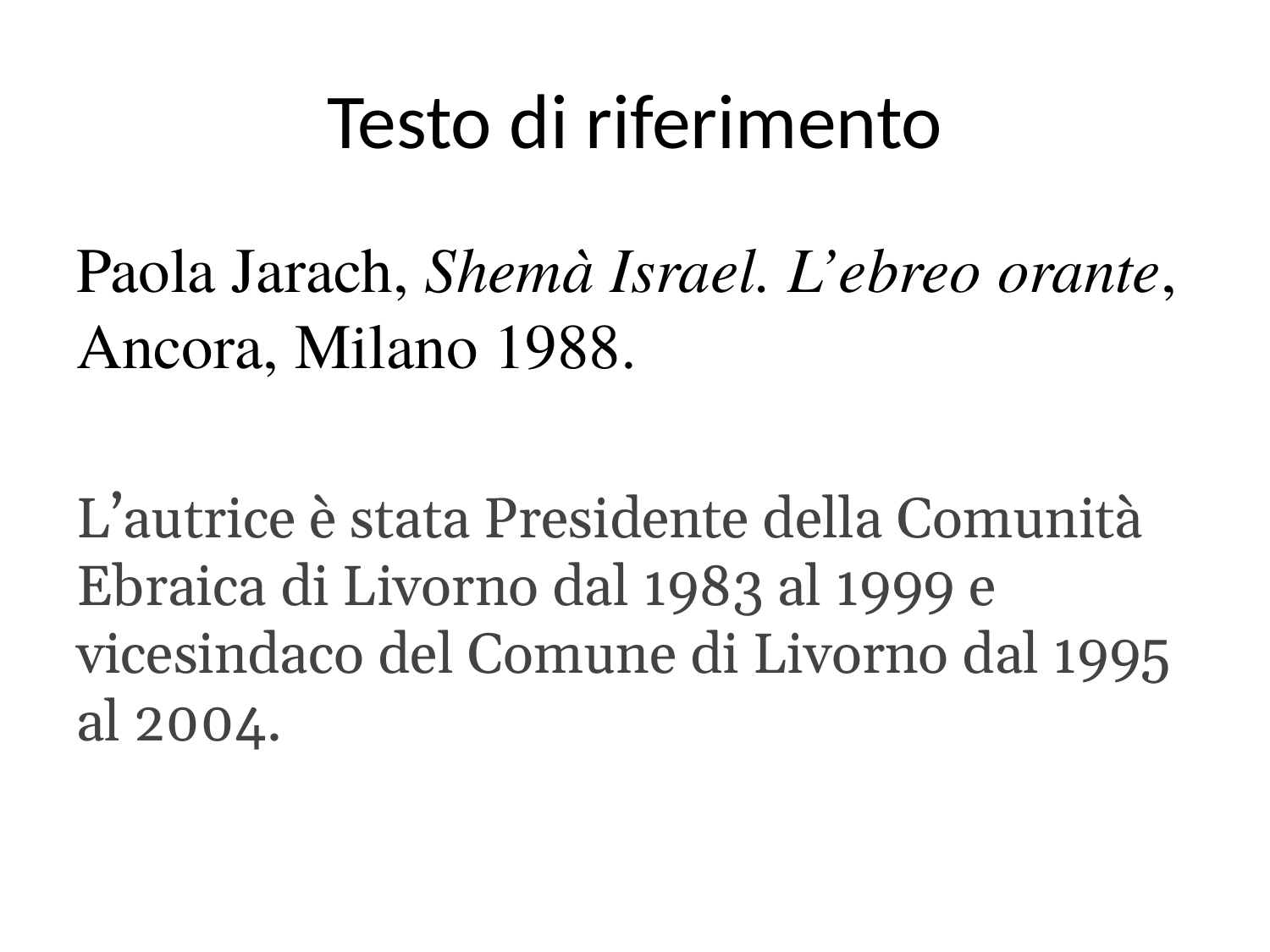

# Testo di riferimento
Paola Jarach, Shemà Israel. L’ebreo orante, Ancora, Milano 1988.

L’autrice è stata Presidente della Comunità Ebraica di Livorno dal 1983 al 1999 e vicesindaco del Comune di Livorno dal 1995 al 2004.